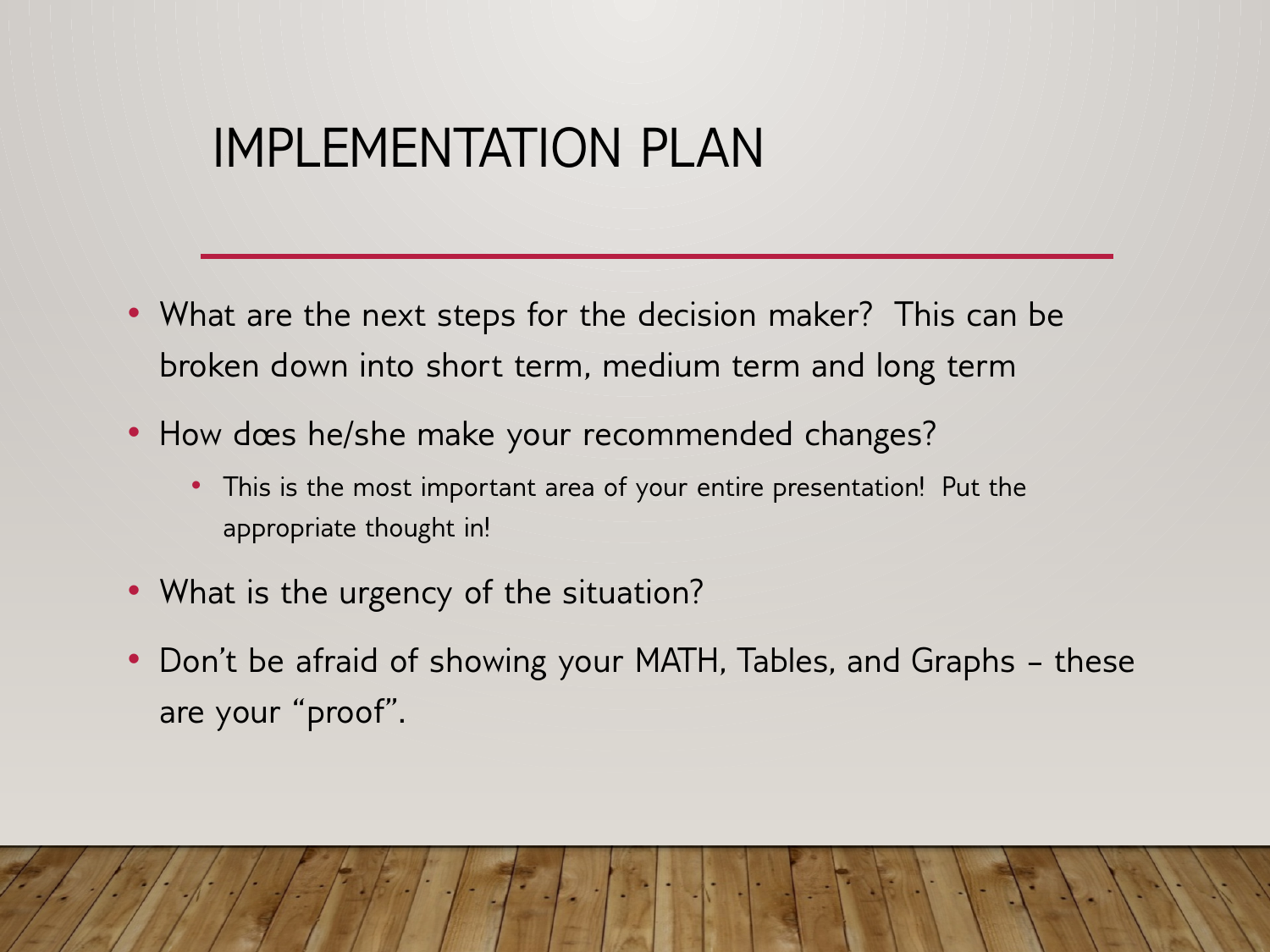

# Implementation Plan
What are the next steps for the decision maker?  This can be broken down into short term, medium term and long term
How does he/she make your recommended changes?
This is the most important area of your entire presentation!  Put the appropriate thought in!
What is the urgency of the situation?
Don’t be afraid of showing your MATH, Tables, and Graphs – these are your “proof”.